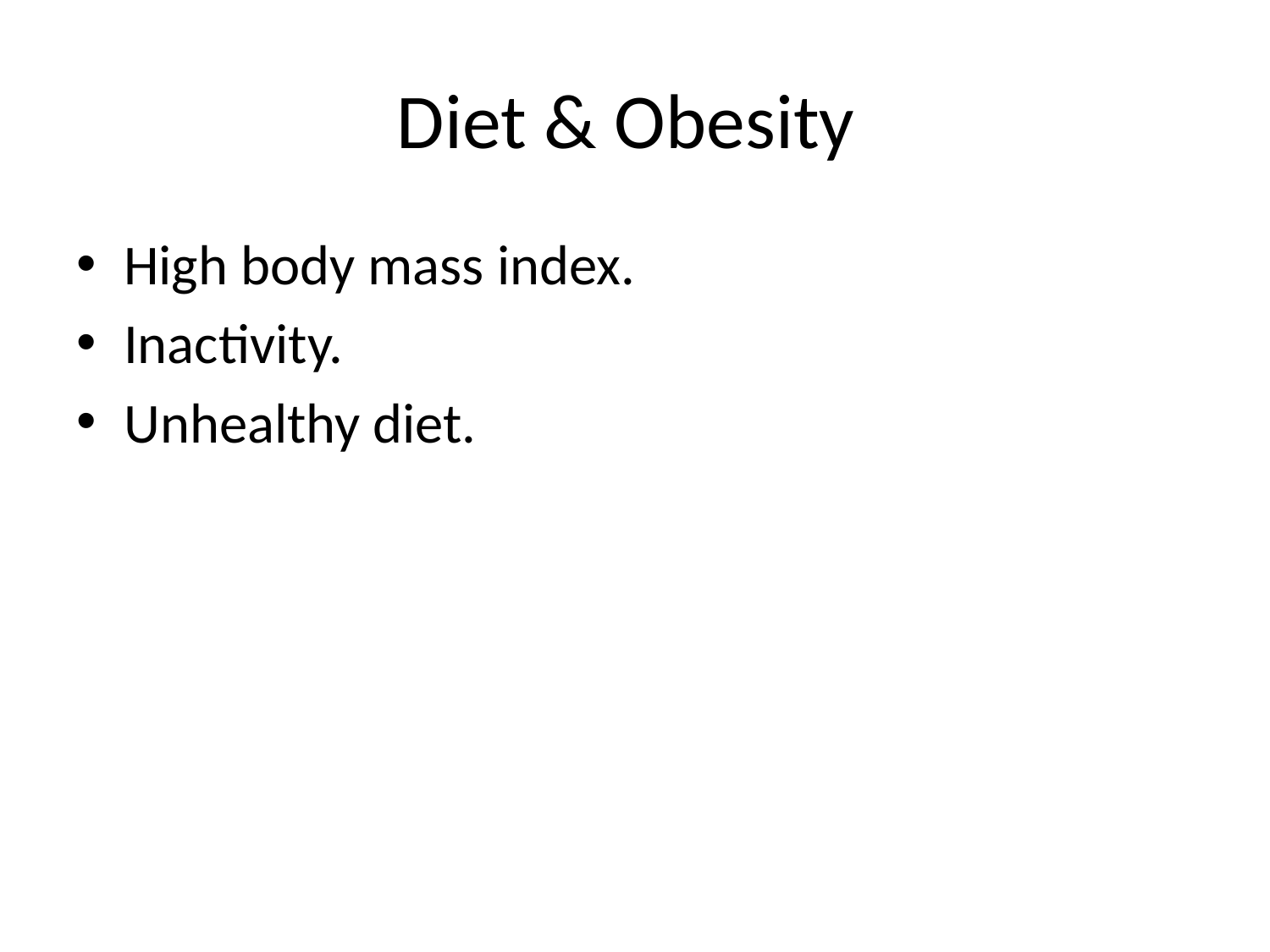

# Diet & Obesity
High body mass index.
Inactivity.
Unhealthy diet.